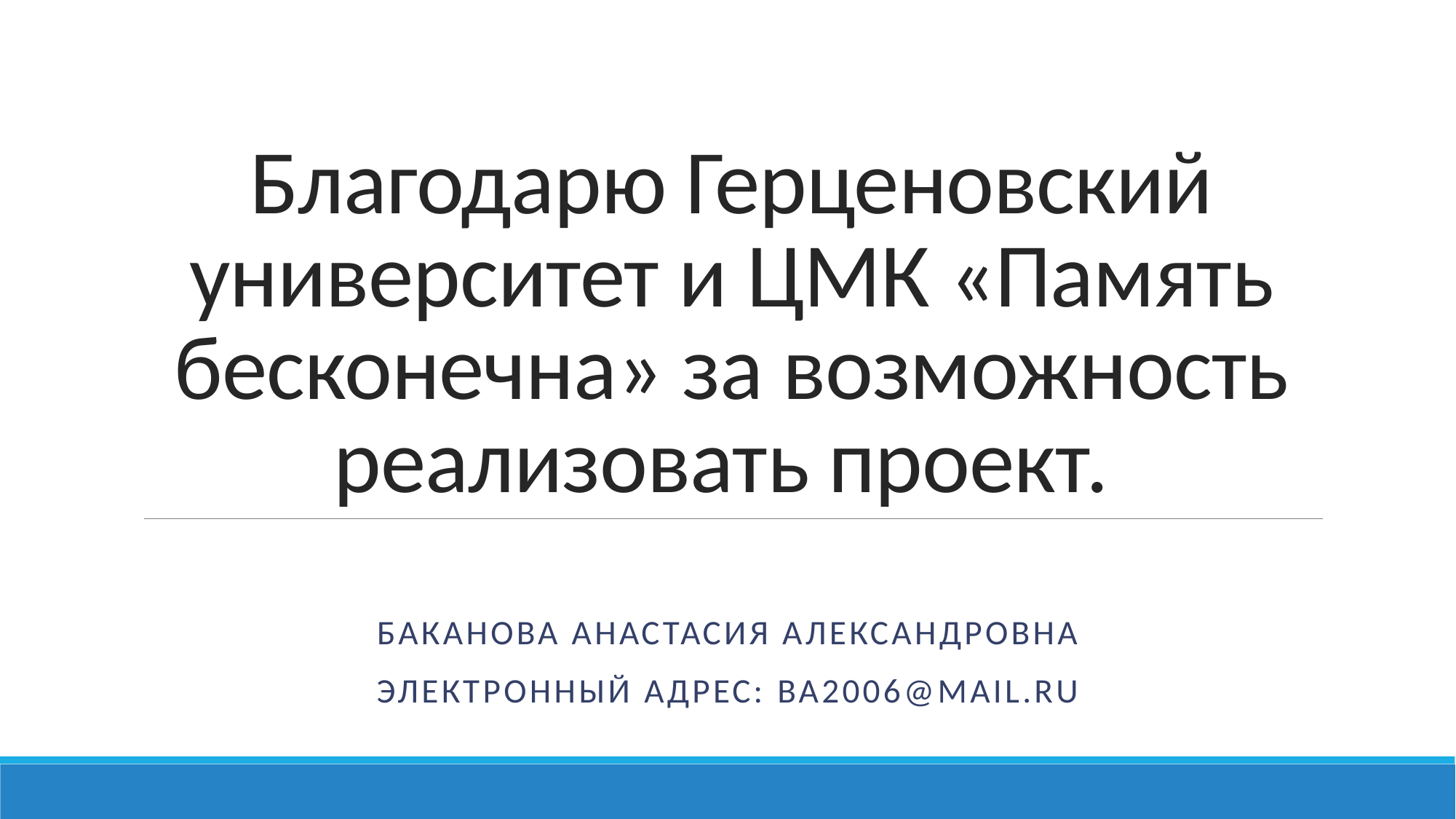

# Благодарю Герценовский университет и ЦМК «Память бесконечна» за возможность реализовать проект.
Баканова Анастасия Александровна
Электронный адрес: ba2006@mail.ru